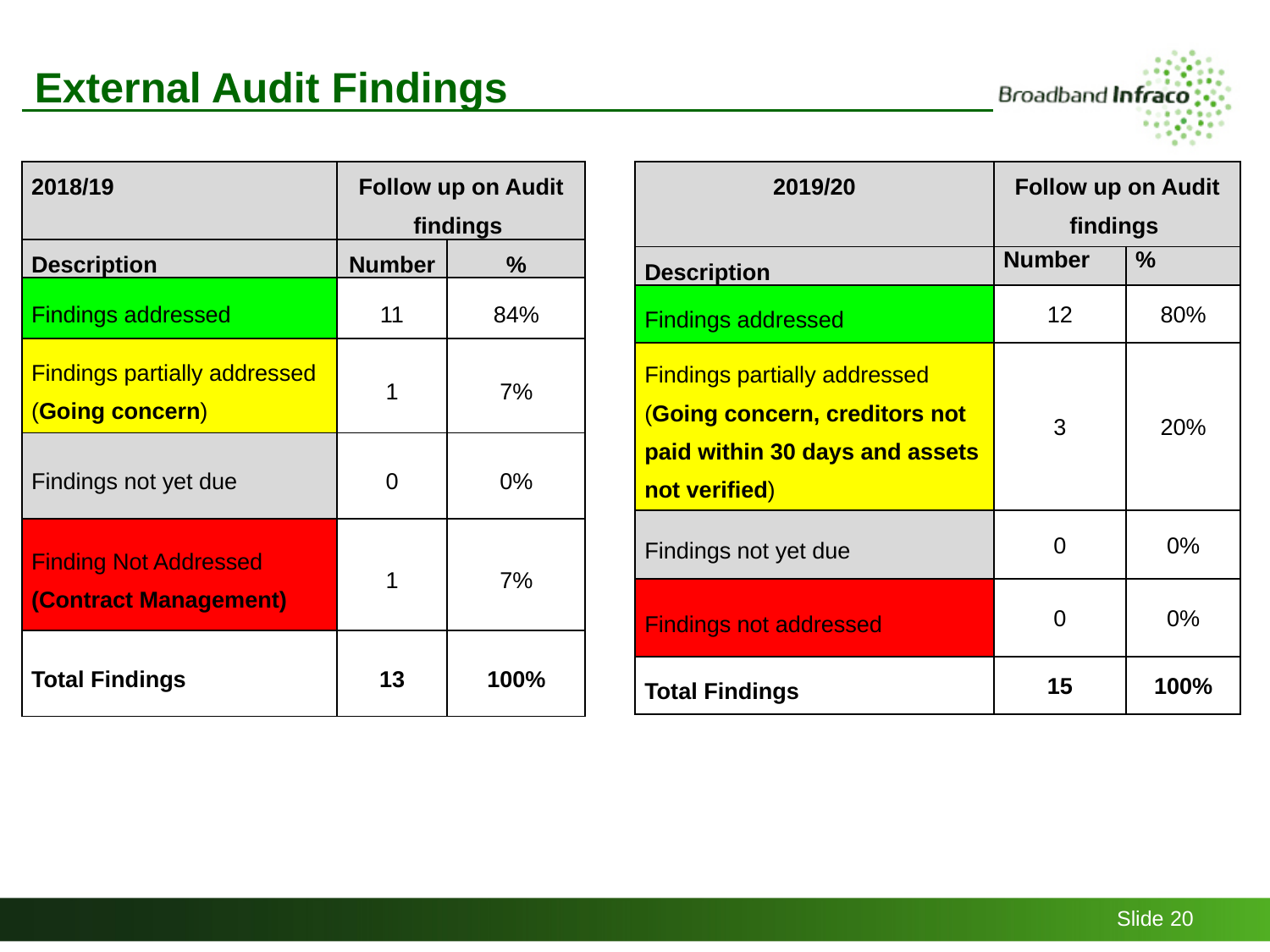

# External Audit Findings
| 2018/19 | Follow up on Audit findings |  |
| --- | --- | --- |
| Description | Number | % |
| Findings addressed | 11 | 84% |
| Findings partially addressed (Going concern) | 1 | 7% |
| Findings not yet due | 0 | 0% |
| Finding Not Addressed (Contract Management) | 1 | 7% |
| Total Findings | 13 | 100% |
| 2019/20 | Follow up on Audit findings |  |
| --- | --- | --- |
| Description | Number | % |
| Findings addressed | 12 | 80% |
| Findings partially addressed (Going concern, creditors not paid within 30 days and assets not verified) | 3 | 20% |
| Findings not yet due | 0 | 0% |
| Findings not addressed | 0 | 0% |
| Total Findings | 15 | 100% |
Slide 20